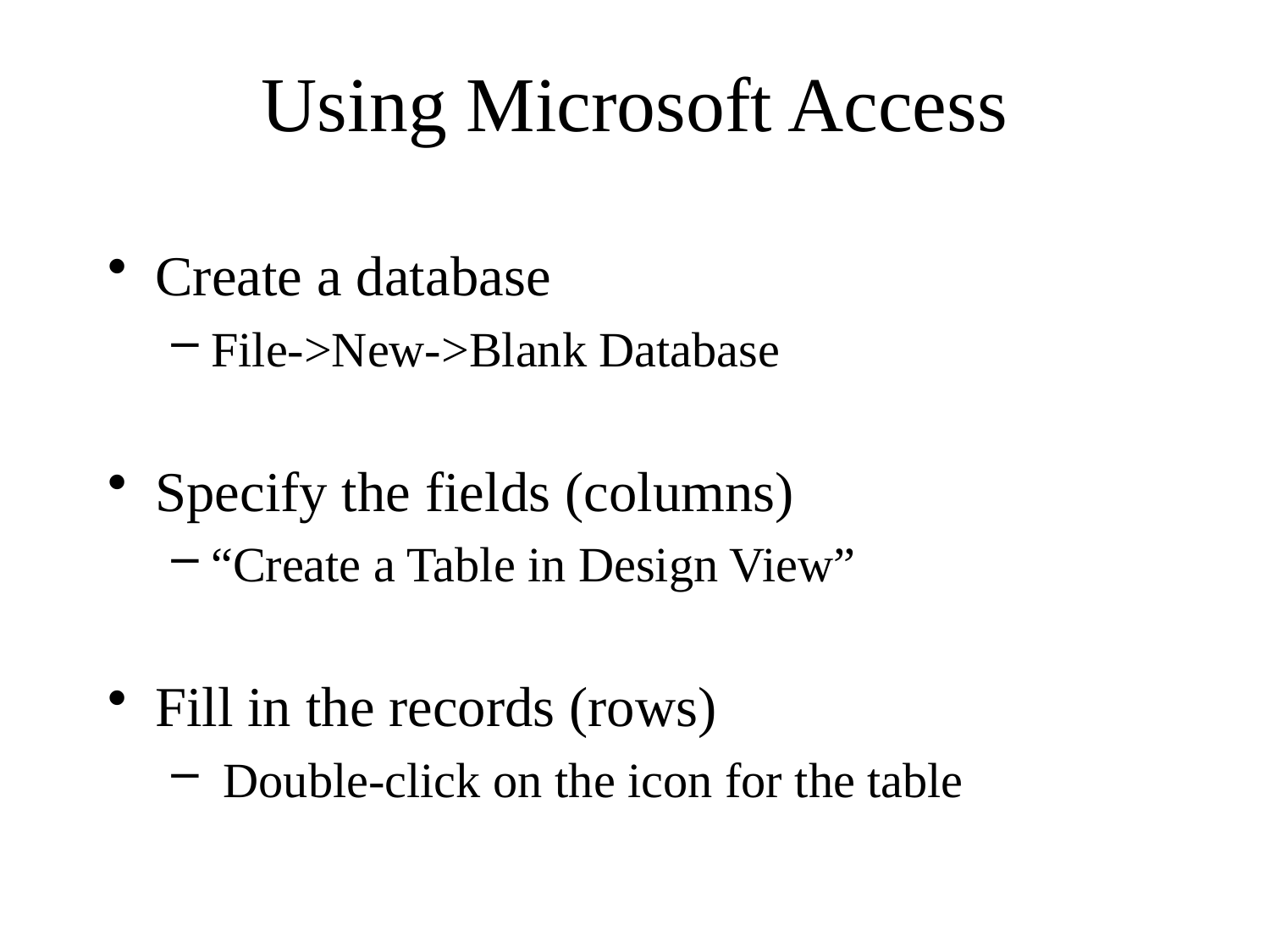

# Using Microsoft Access

Create a database
File->New->Blank Database

Specify the fields (columns)
“Create a Table in Design View”

Fill in the records (rows)
 Double-click on the icon for the table